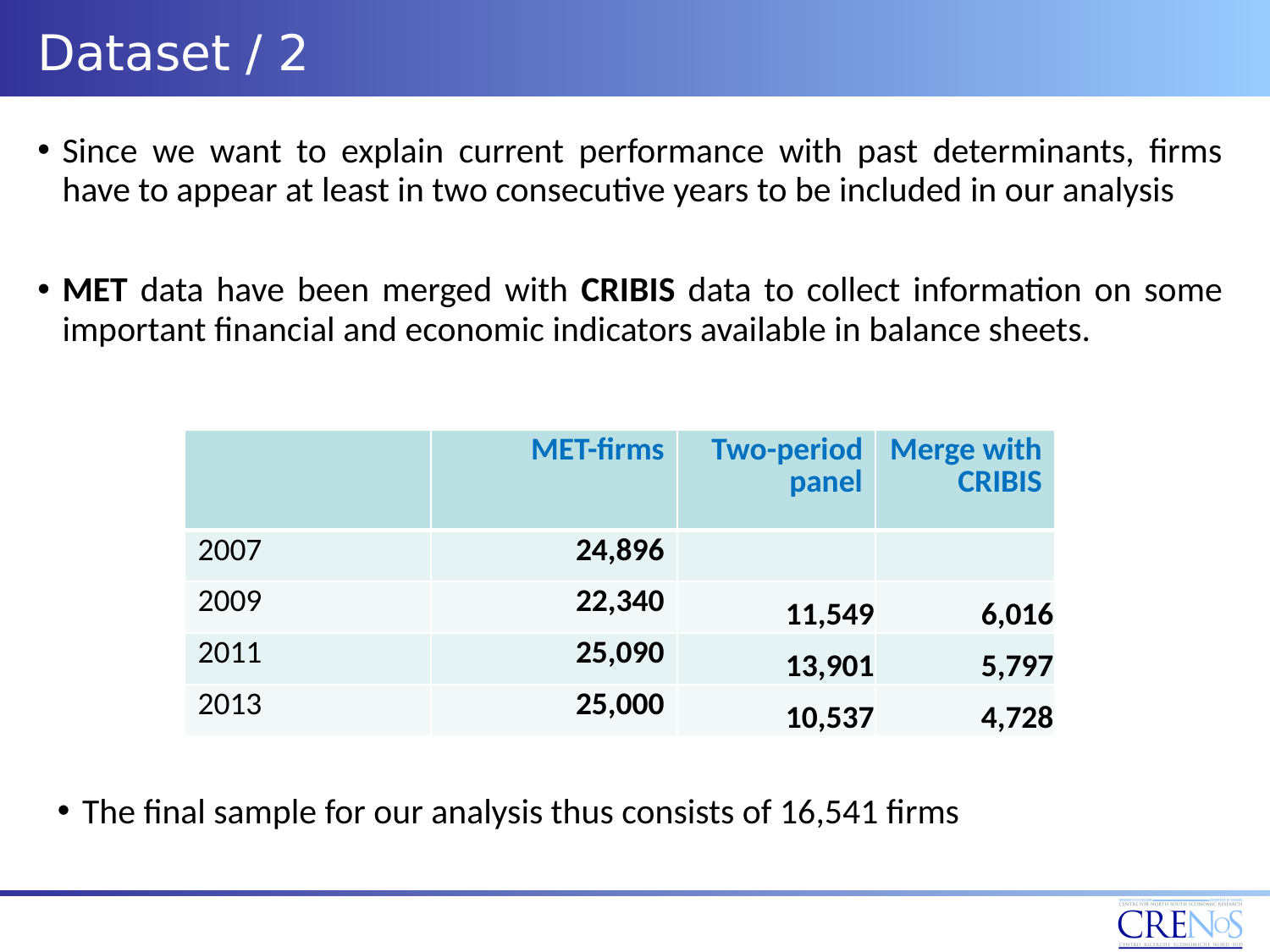

# Dataset / 2
Since we want to explain current performance with past determinants, firms have to appear at least in two consecutive years to be included in our analysis

MET data have been merged with CRIBIS data to collect information on some important financial and economic indicators available in balance sheets.
|  | MET-firms | Two-period panel | Merge with CRIBIS |
| --- | --- | --- | --- |
| 2007 | 24,896 |  |  |
| 2009 | 22,340 | 11,549 | 6,016 |
| 2011 | 25,090 | 13,901 | 5,797 |
| 2013 | 25,000 | 10,537 | 4,728 |
The final sample for our analysis thus consists of 16,541 firms